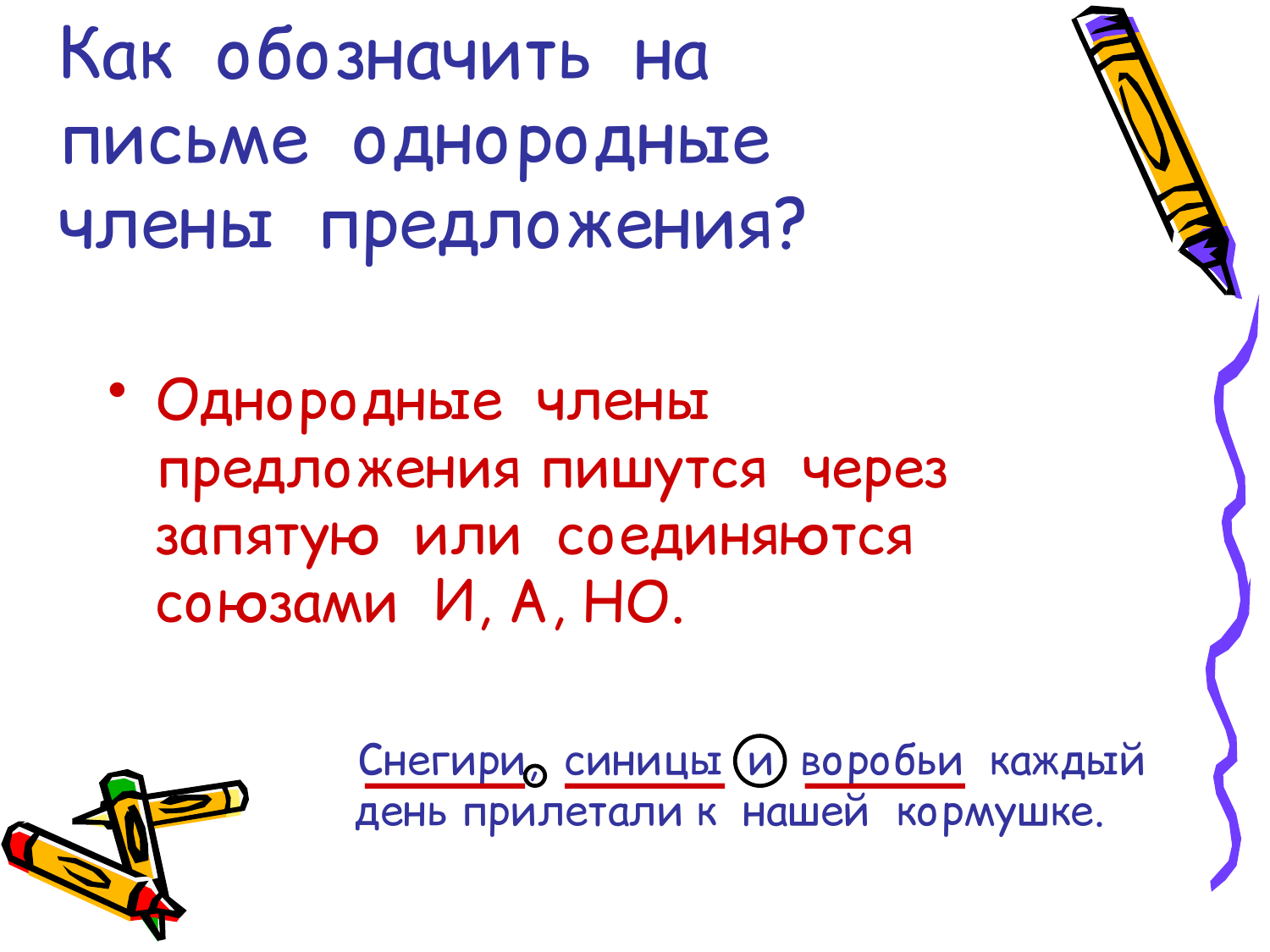

# Как  обозначить  на  письме  однородные  члены  предложения?
Однородные  члены  предложения пишутся  через  запятую  или  соединяются  союзами  И, А, НО.
    Снегири,  синицы  и  воробьи  каждый  день прилетали к  нашей  кормушке.